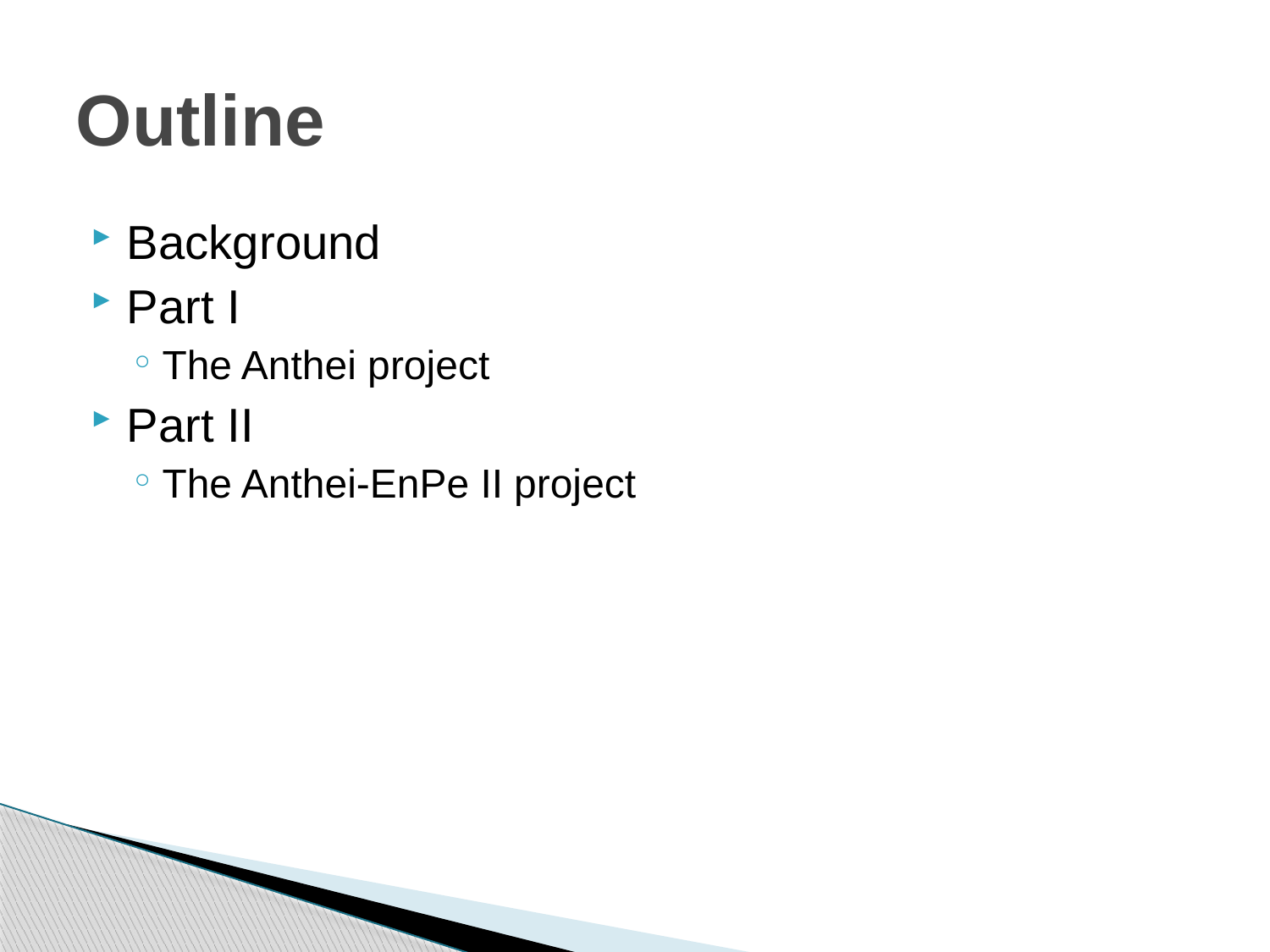

# Outline
Background
Part I
The Anthei project
Part II
The Anthei-EnPe II project